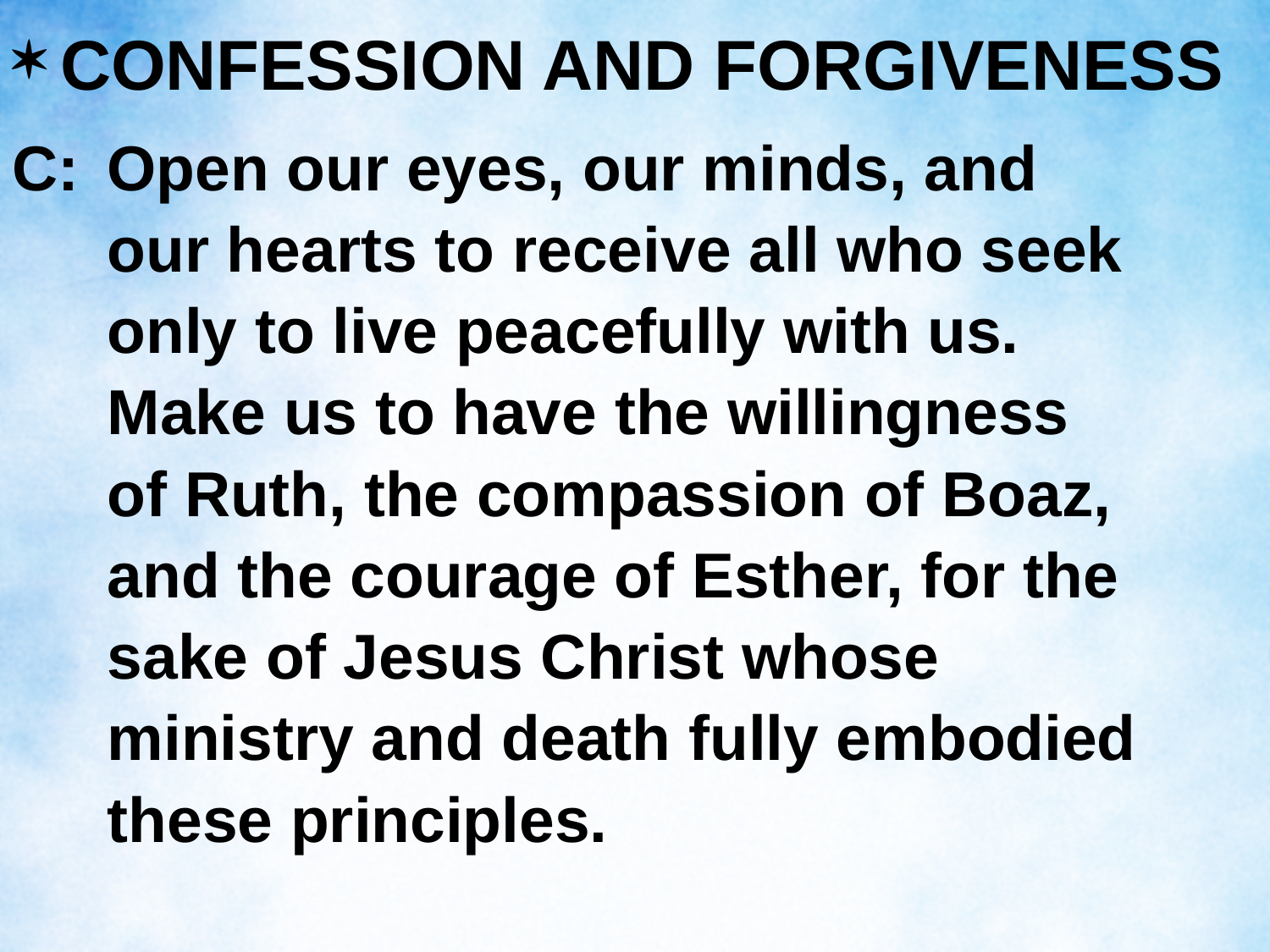

CONFESSION AND FORGIVENESS
C:	Open our eyes, our minds, and our hearts to receive all who seek only to live peacefully with us. Make us to have the willingness of Ruth, the compassion of Boaz, and the courage of Esther, for the sake of Jesus Christ whose ministry and death fully embodied these principles.